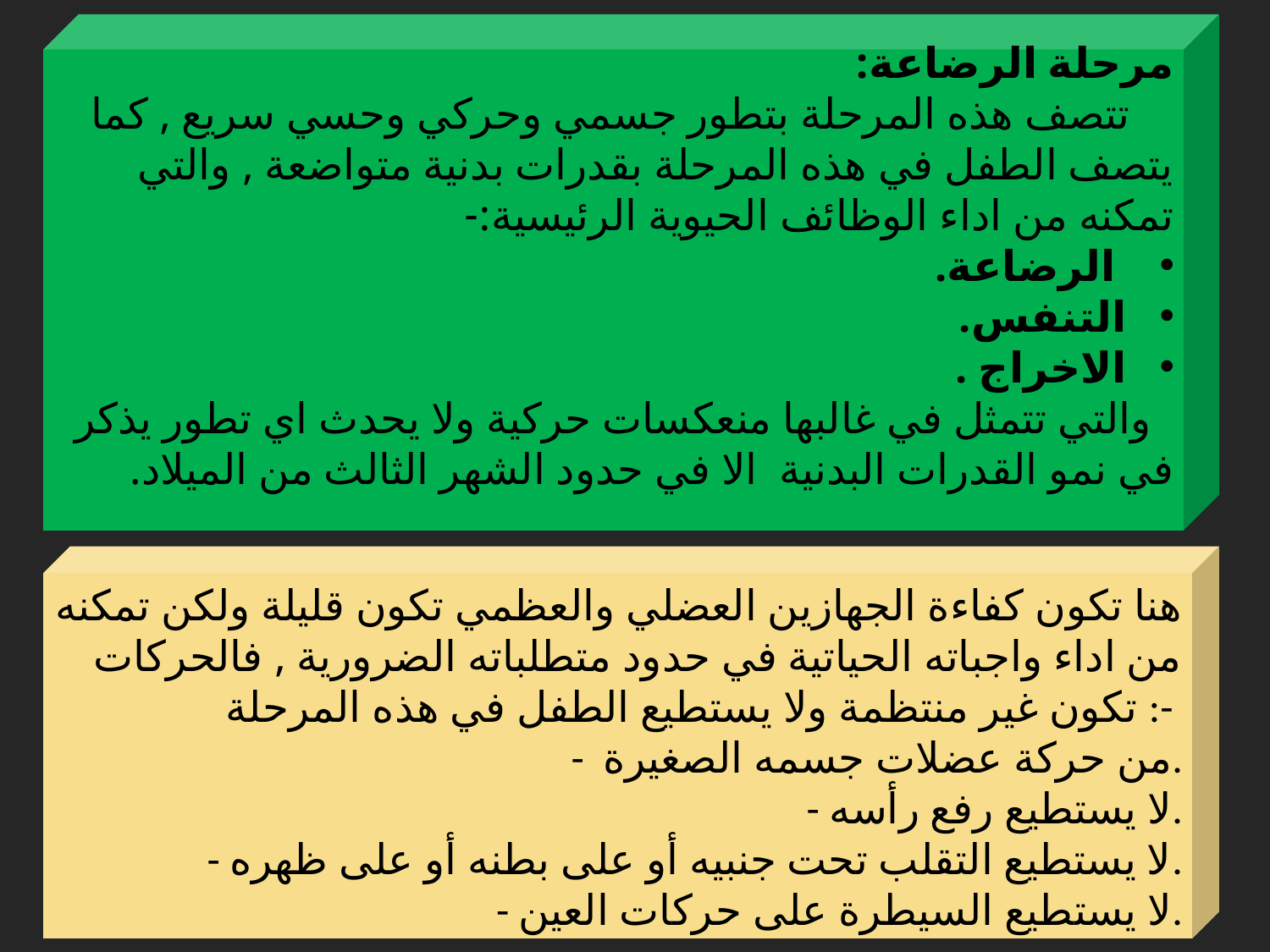

مرحلة الرضاعة:
    تتصف هذه المرحلة بتطور جسمي وحركي وحسي سريع , كما يتصف الطفل في هذه المرحلة بقدرات بدنية متواضعة , والتي تمكنه من اداء الوظائف الحيوية الرئيسية:-
 الرضاعة.
التنفس.
الاخراج .
  والتي تتمثل في غالبها منعكسات حركية ولا يحدث اي تطور يذكر في نمو القدرات البدنية  الا في حدود الشهر الثالث من الميلاد.

هنا تكون كفاءة الجهازين العضلي والعظمي تكون قليلة ولكن تمكنه من اداء واجباته الحياتية في حدود متطلباته الضرورية , فالحركات تكون غير منتظمة ولا يستطيع الطفل في هذه المرحلة :-
-  من حركة عضلات جسمه الصغيرة.
 - لا يستطيع رفع رأسه.
- لا يستطيع التقلب تحت جنبيه أو على بطنه أو على ظهره.
- لا يستطيع السيطرة على حركات العين.